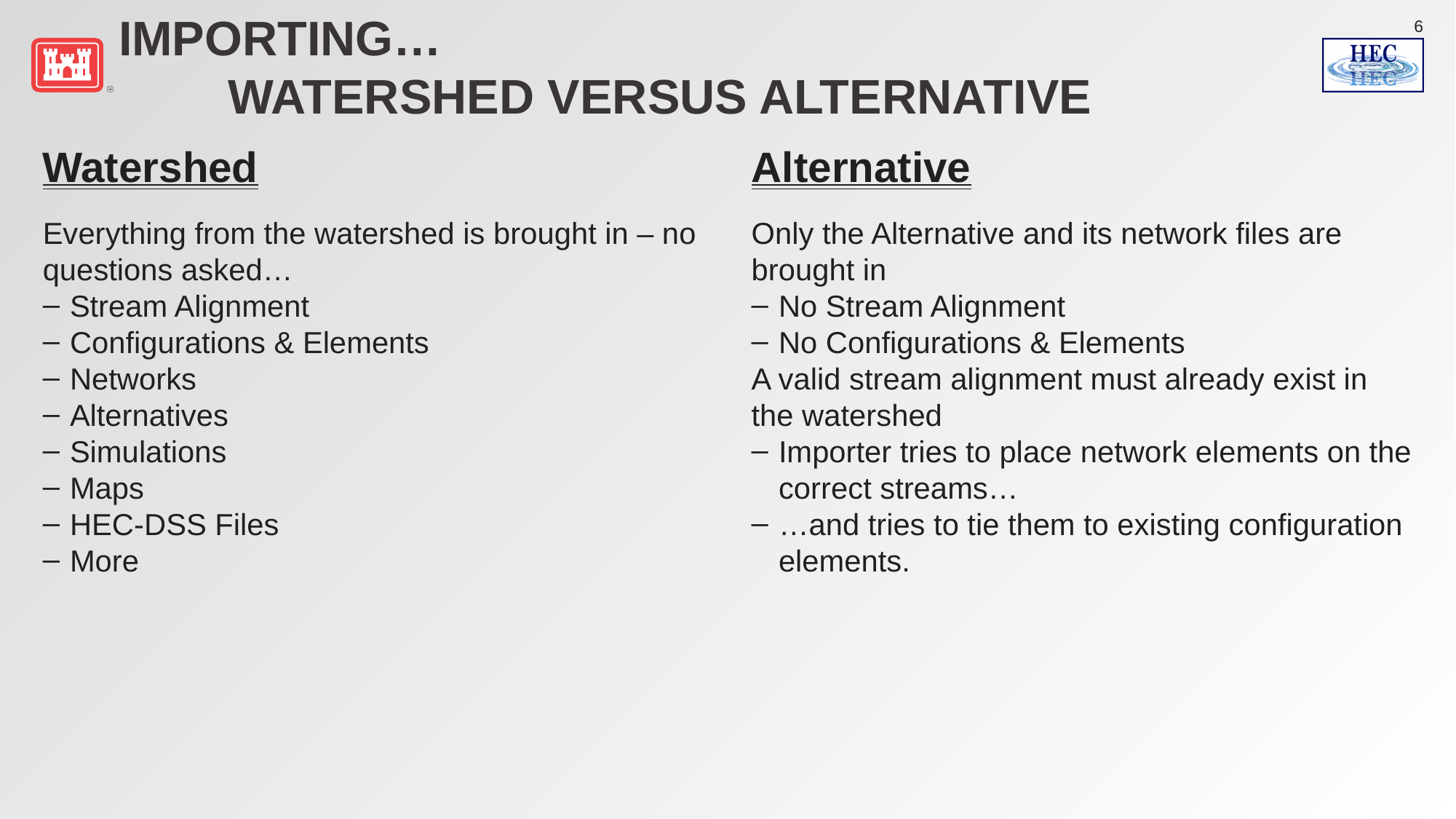

# Importing… Watershed versus Alternative
Watershed
Alternative
Everything from the watershed is brought in – no questions asked…
Stream Alignment
Configurations & Elements
Networks
Alternatives
Simulations
Maps
HEC-DSS Files
More

Only the Alternative and its network files are brought in
No Stream Alignment
No Configurations & Elements
A valid stream alignment must already exist in the watershed
Importer tries to place network elements on the correct streams…
…and tries to tie them to existing configuration elements.